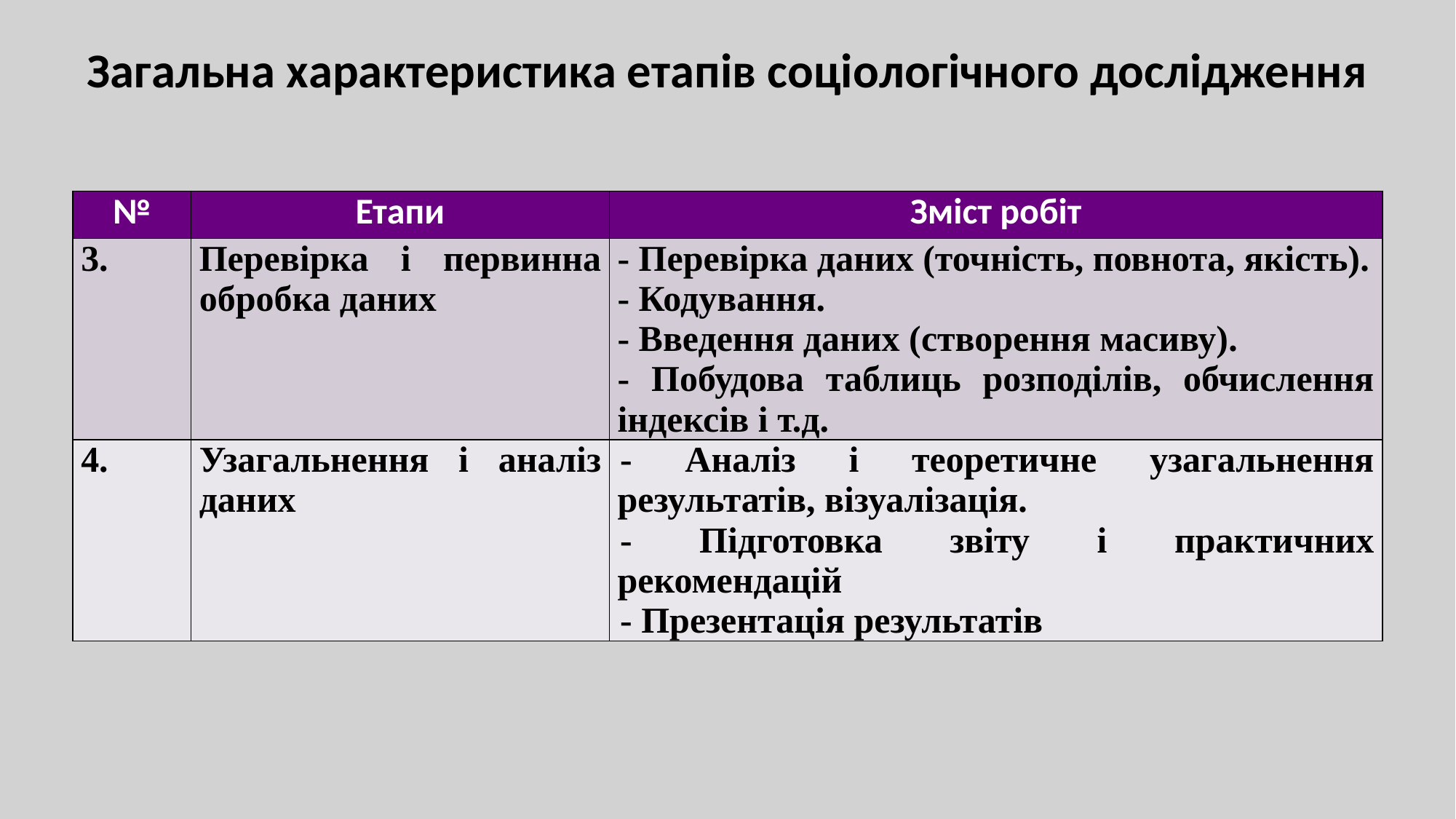

# Загальна характеристика етапів соціологічного дослідження
| № | Етапи | Зміст робіт |
| --- | --- | --- |
| 3. | Перевірка і первинна обробка даних | - Перевірка даних (точність, повнота, якість). - Кодування. - Введення даних (створення масиву). - Побудова таблиць розподілів, обчислення індексів і т.д. |
| 4. | Узагальнення і аналіз даних | - Аналіз і теоретичне узагальнення результатів, візуалізація. - Підготовка звіту і практичних рекомендацій - Презентація результатів |